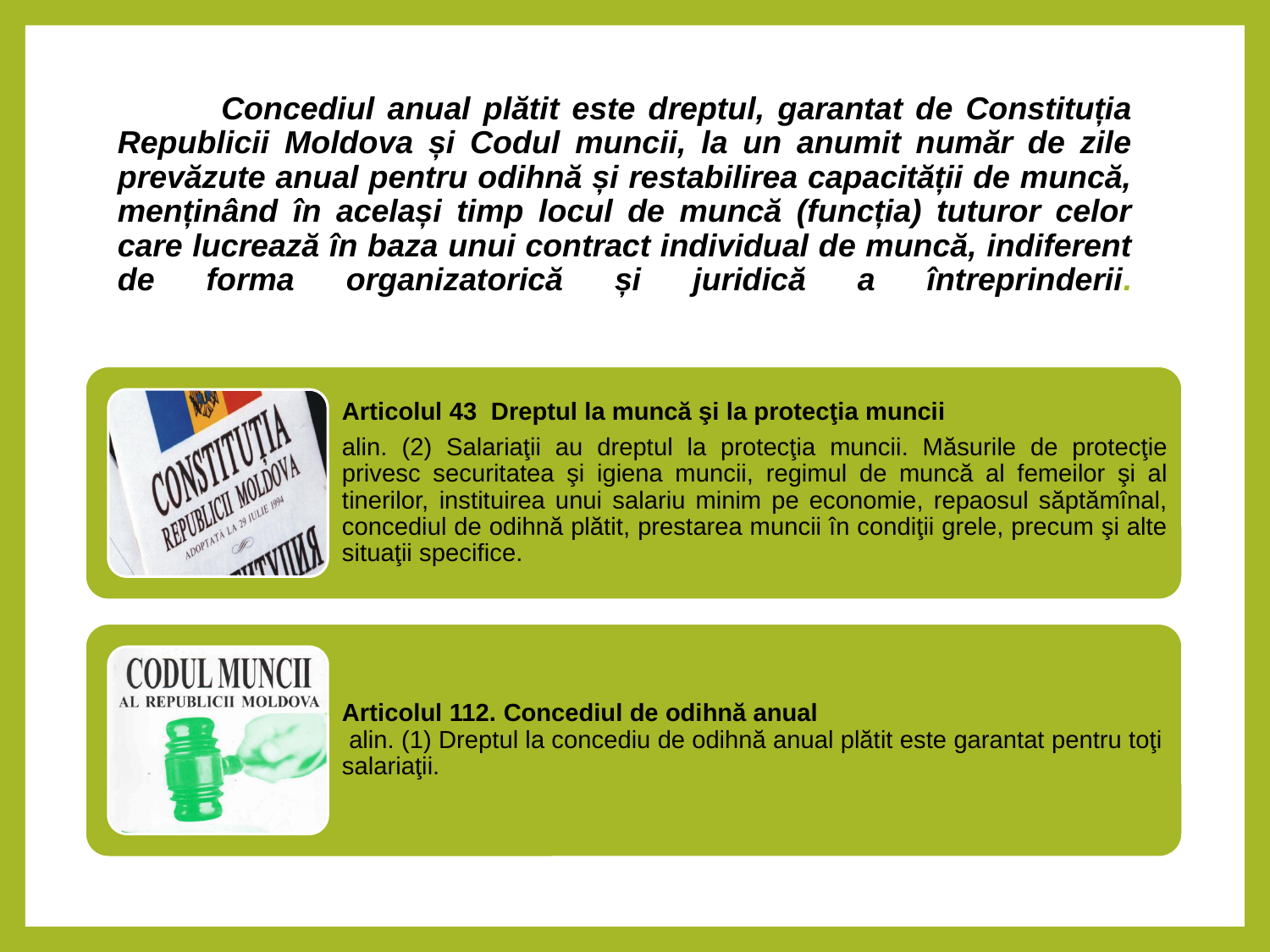

# Concediul anual plătit este dreptul, garantat de Constituția Republicii Moldova și Codul muncii, la un anumit număr de zile prevăzute anual pentru odihnă și restabilirea capacității de muncă, menținând în același timp locul de muncă (funcția) tuturor celor care lucrează în baza unui contract individual de muncă, indiferent de forma organizatorică și juridică a întreprinderii.
Articolul 43  Dreptul la muncă şi la protecţia muncii
alin. (2) Salariaţii au dreptul la protecţia muncii. Măsurile de protecţie privesc securitatea şi igiena muncii, regimul de muncă al femeilor şi al tinerilor, instituirea unui salariu minim pe economie, repaosul săptămînal, concediul de odihnă plătit, prestarea muncii în condiţii grele, precum şi alte situaţii specifice.
Articolul 112. Concediul de odihnă anual
 alin. (1) Dreptul la concediu de odihnă anual plătit este garantat pentru toţi salariaţii.